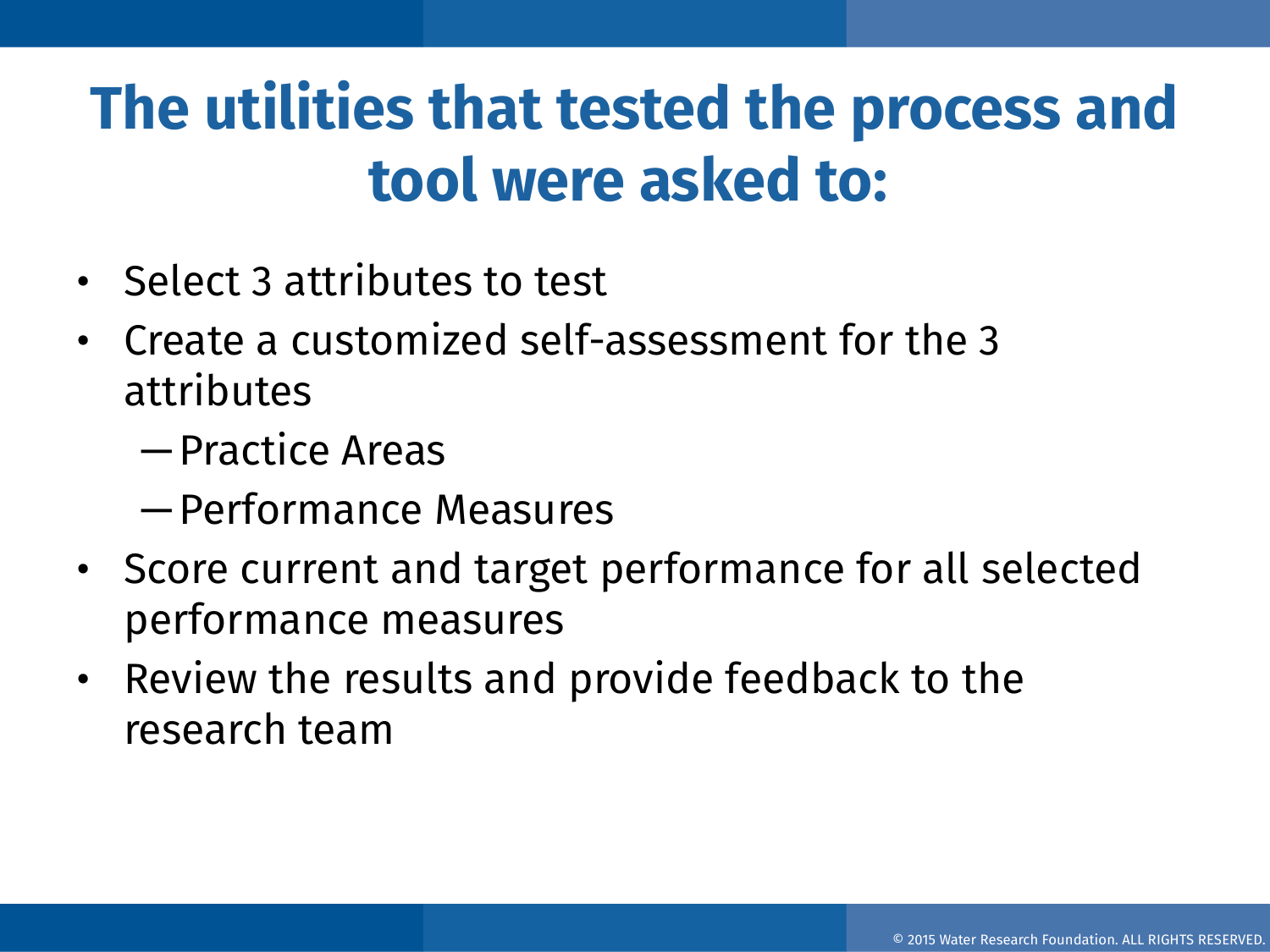

# The utilities that tested the process and tool were asked to:
Select 3 attributes to test
Create a customized self-assessment for the 3 attributes
Practice Areas
Performance Measures
Score current and target performance for all selected performance measures
Review the results and provide feedback to the research team